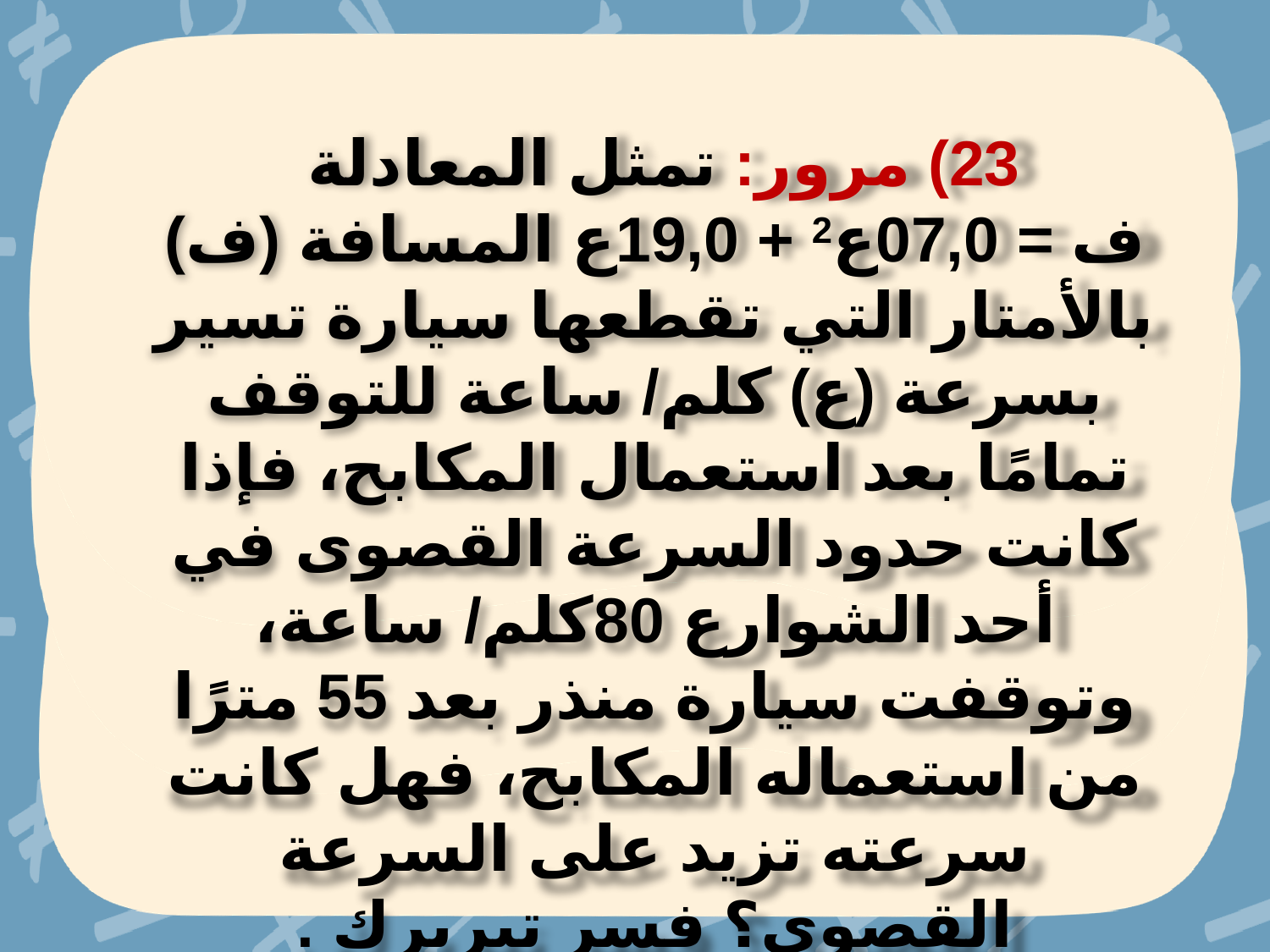

23) مرور: تمثل المعادلة
ف = 07,0ع2 + 19,0ع المسافة (ف) بالأمتار التي تقطعها سيارة تسير بسرعة (ع) كلم/ ساعة للتوقف تمامًا بعد استعمال المكابح، فإذا كانت حدود السرعة القصوى في أحد الشوارع 80كلم/ ساعة، وتوقفت سيارة منذر بعد 55 مترًا من استعماله المكابح، فهل كانت سرعته تزيد على السرعة القصوى؟ فسر تبريرك .